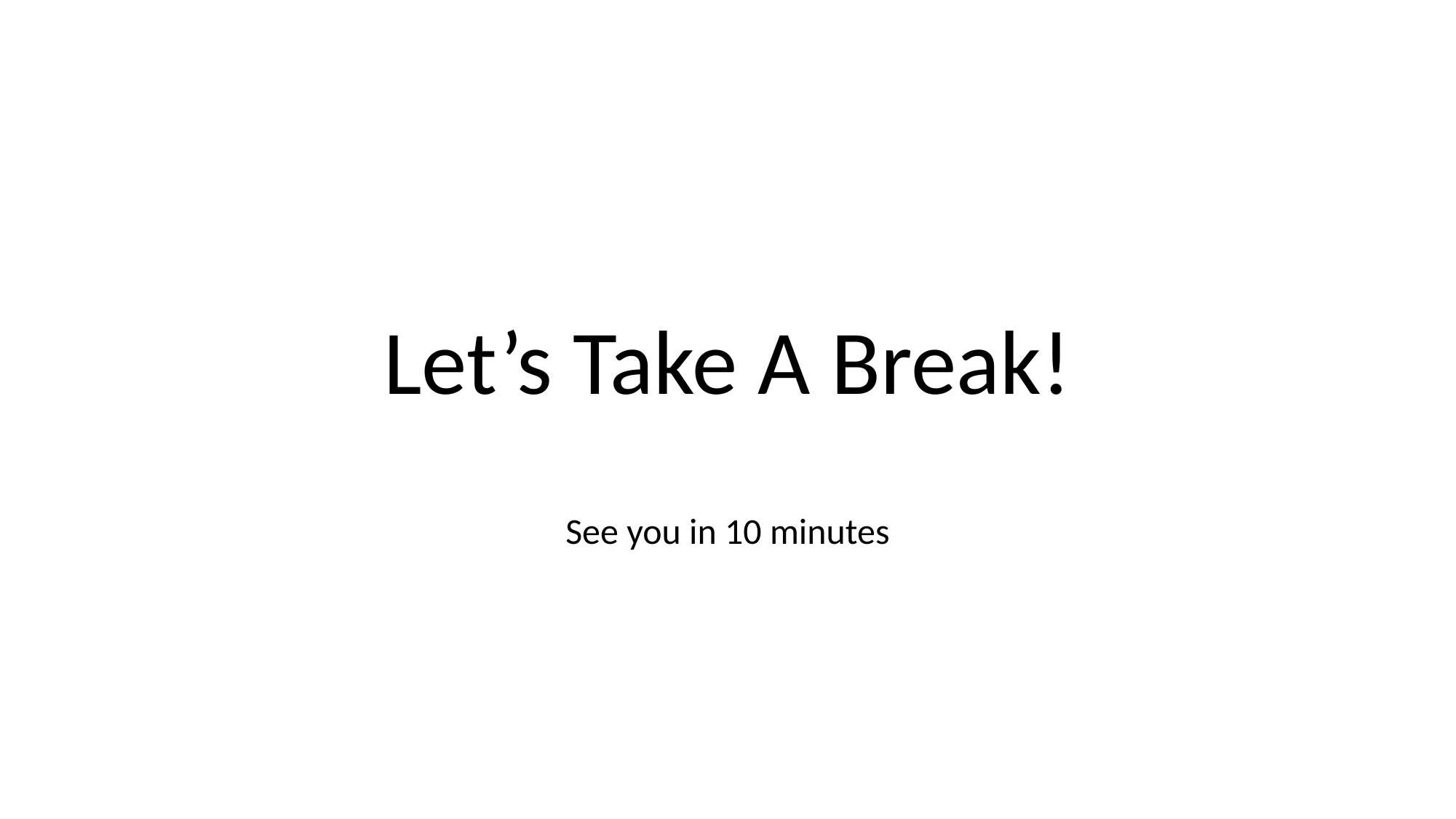

# Let’s Take A Break!
See you in 10 minutes